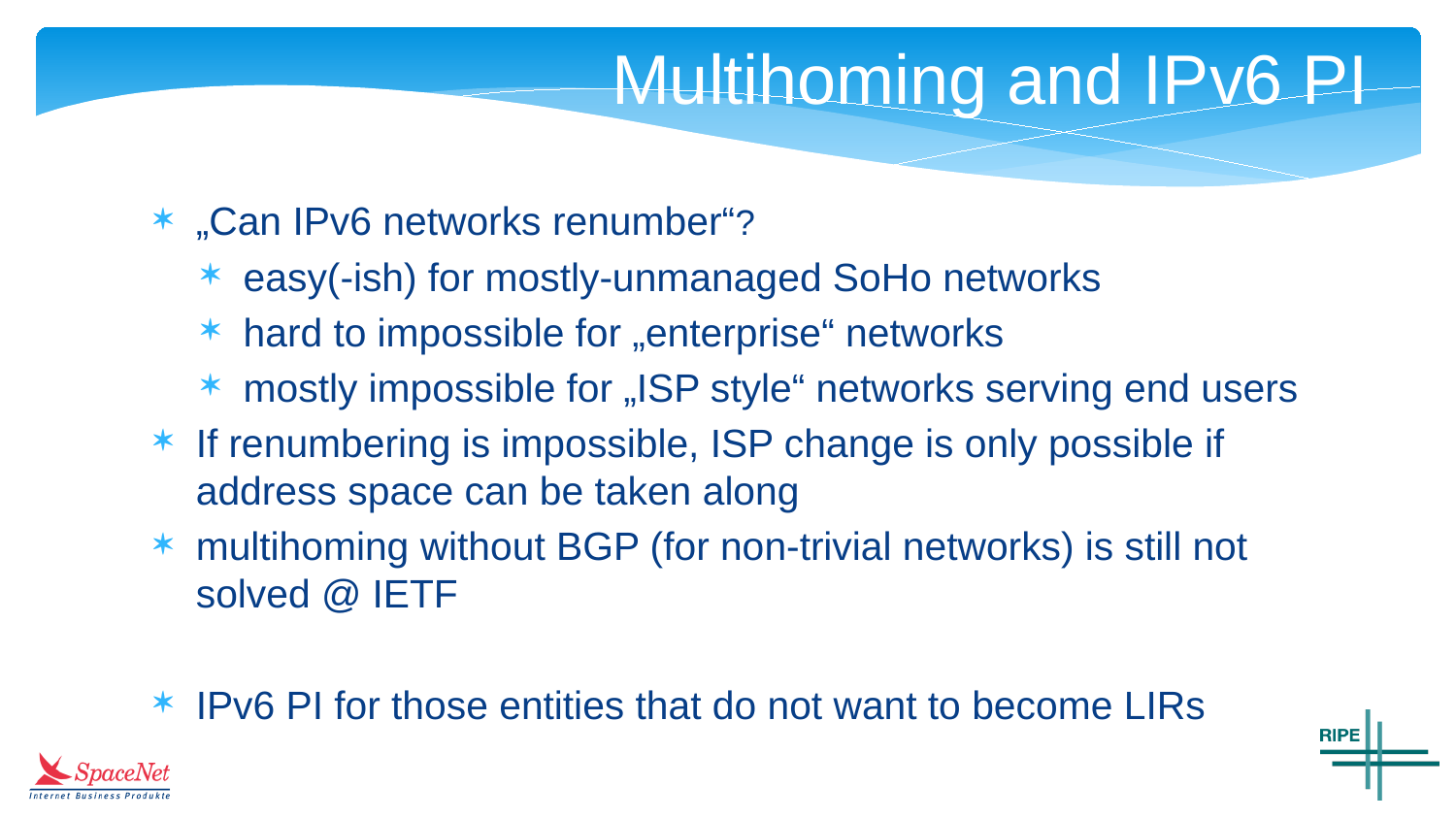

# Multihoming and IPv6 PI
„Can IPv6 networks renumber“?
easy(-ish) for mostly-unmanaged SoHo networks
hard to impossible for „enterprise“ networks
mostly impossible for „ISP style“ networks serving end users
If renumbering is impossible, ISP change is only possible if address space can be taken along
multihoming without BGP (for non-trivial networks) is still not solved @ IETF

IPv6 PI for those entities that do not want to become LIRs